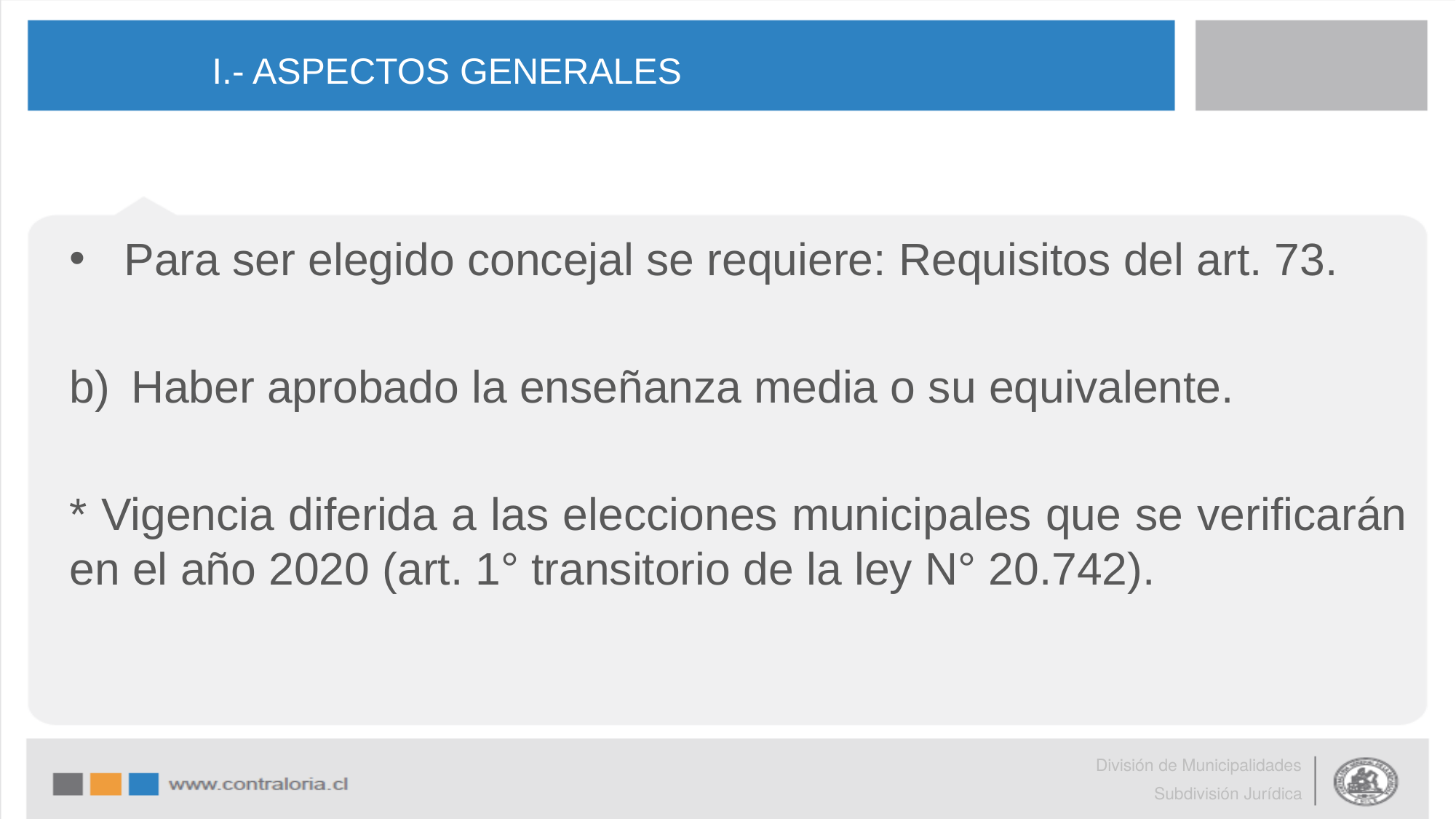

# I.- ASPECTOS GENERALES
Para ser elegido concejal se requiere: Requisitos del art. 73.

Haber aprobado la enseñanza media o su equivalente.

* Vigencia diferida a las elecciones municipales que se verificarán en el año 2020 (art. 1° transitorio de la ley N° 20.742).

División de Municipalidades

Subdivisión Jurídica